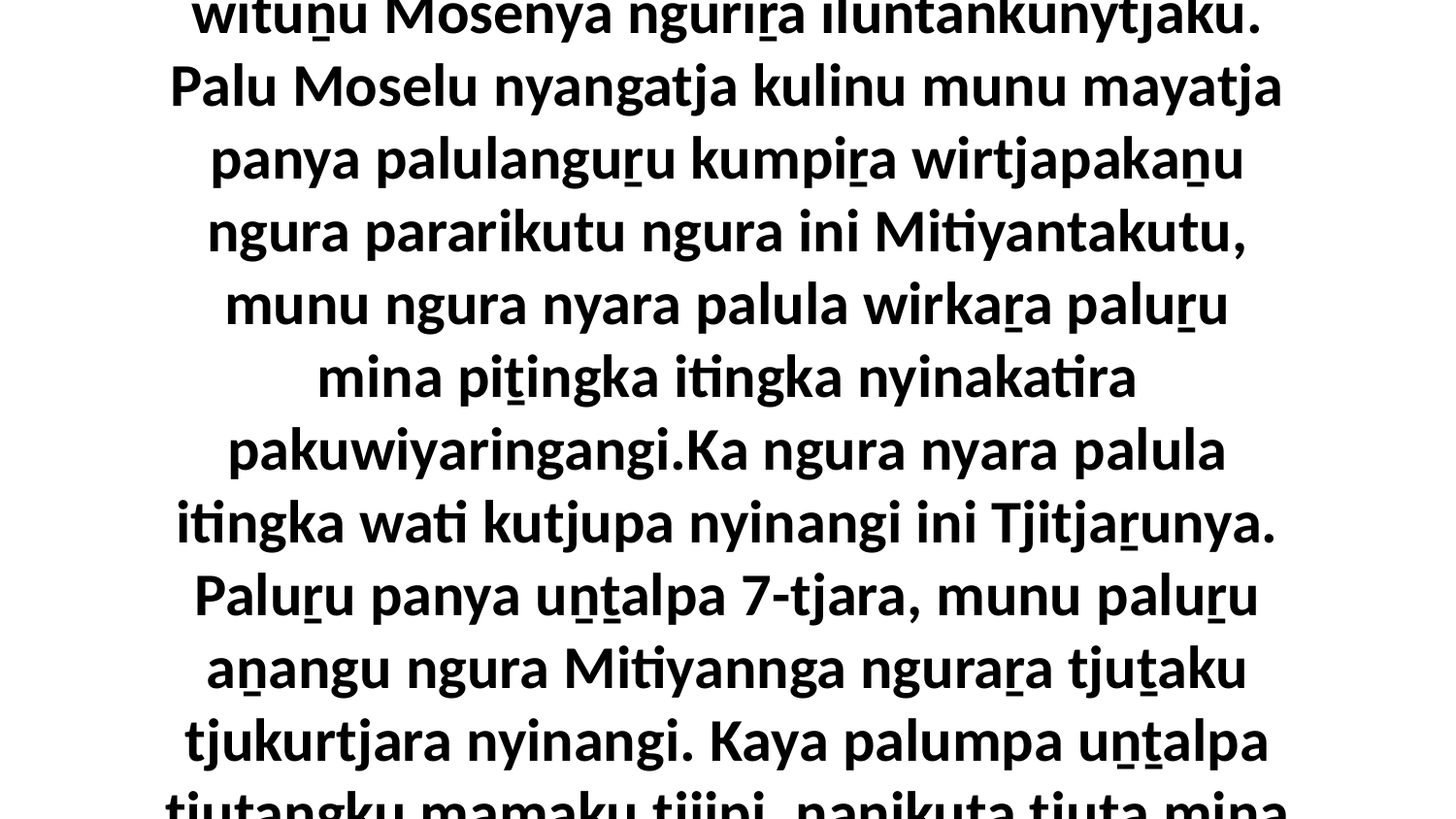

15-16 Ka mayatja panya Piiṟalu kulinu Moselu pungkunytja munu palumpa tjaultji tjuṯa wituṉu Mosenya nguriṟa iluntankunytjaku. Palu Moselu nyangatja kulinu munu mayatja panya palulanguṟu kumpiṟa wirtjapakaṉu ngura pararikutu ngura ini Mitiyantakutu, munu ngura nyara palula wirkaṟa paluṟu mina piṯingka itingka nyinakatira pakuwiyaringangi.Ka ngura nyara palula itingka wati kutjupa nyinangi ini Tjitjaṟunya. Paluṟu panya uṉṯalpa 7-tjara, munu paluṟu aṉangu ngura Mitiyannga nguraṟa tjuṯaku tjukurtjara nyinangi. Kaya palumpa uṉṯalpa tjuṯangku mamaku tjiipi, nanikuta tjuṯa mina piṯi palulakutu ngalya-katingi mina ilaṟa piti tjuṯangka tjutintjikitjangku kuka tjuṯaku.